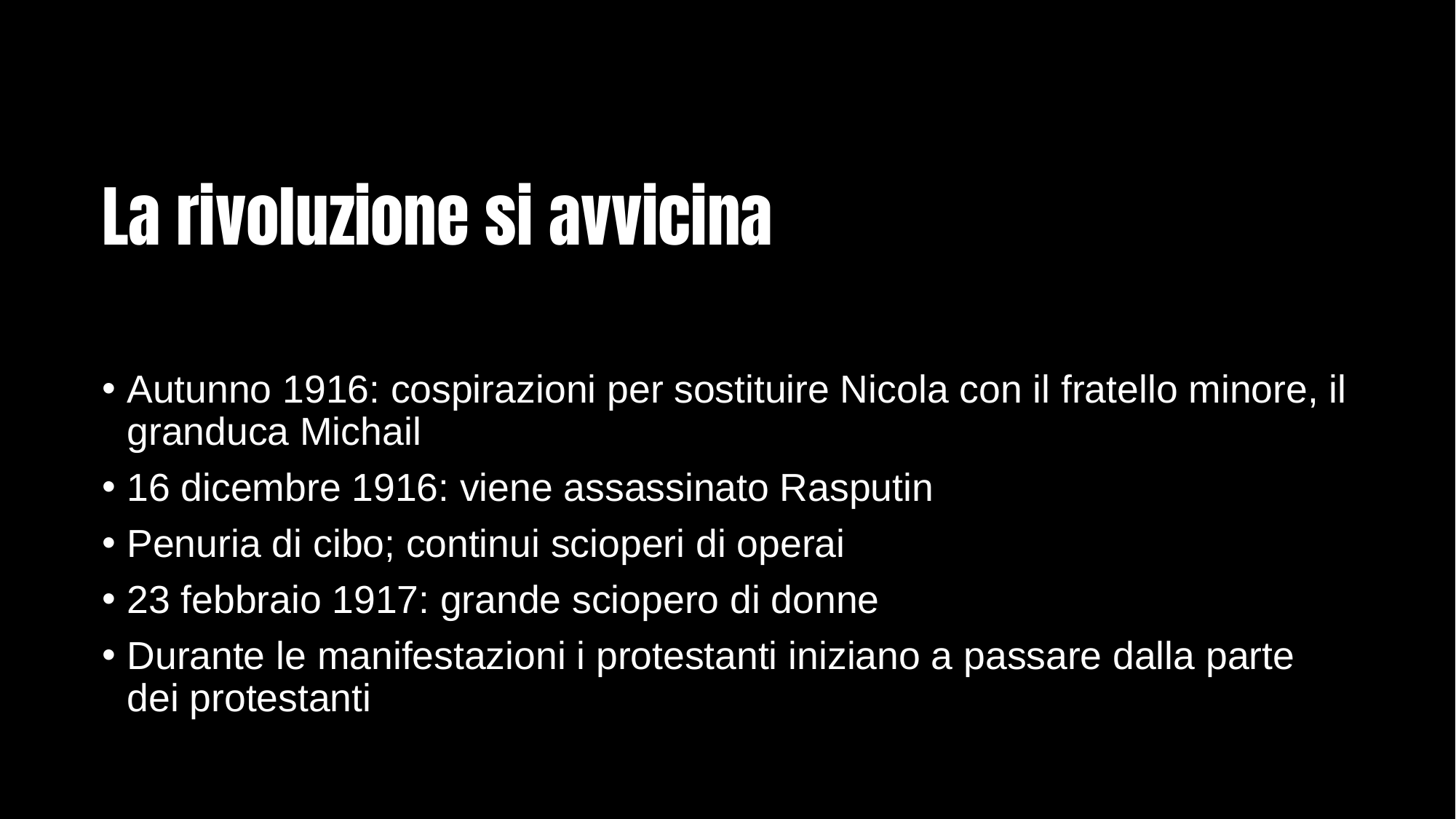

# La rivoluzione si avvicina
Autunno 1916: cospirazioni per sostituire Nicola con il fratello minore, il granduca Michail
16 dicembre 1916: viene assassinato Rasputin
Penuria di cibo; continui scioperi di operai
23 febbraio 1917: grande sciopero di donne
Durante le manifestazioni i protestanti iniziano a passare dalla parte dei protestanti